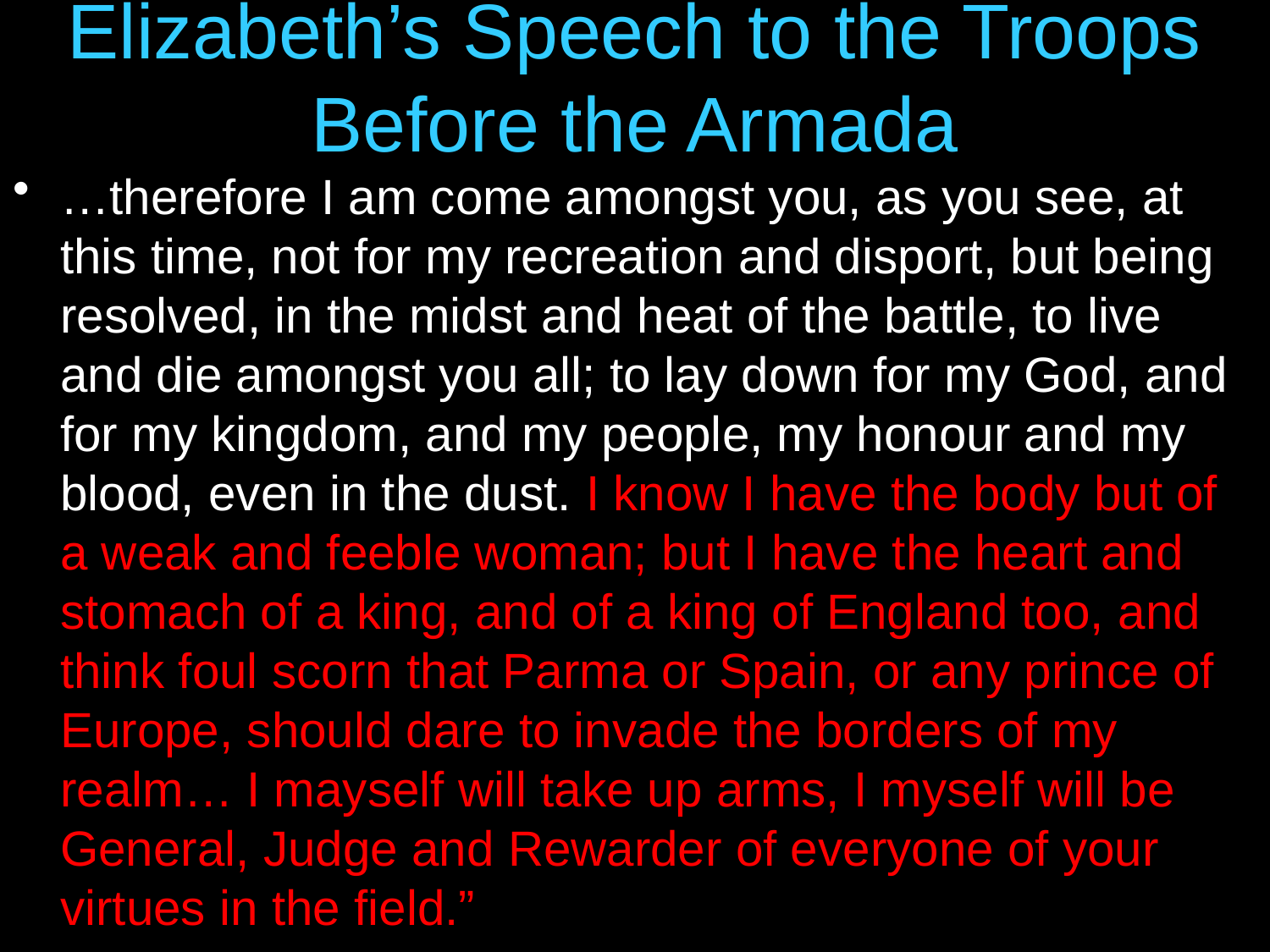

# Elizabeth’s Speech to the Troops Before the Armada
…therefore I am come amongst you, as you see, at this time, not for my recreation and disport, but being resolved, in the midst and heat of the battle, to live and die amongst you all; to lay down for my God, and for my kingdom, and my people, my honour and my blood, even in the dust. I know I have the body but of a weak and feeble woman; but I have the heart and stomach of a king, and of a king of England too, and think foul scorn that Parma or Spain, or any prince of Europe, should dare to invade the borders of my realm… I mayself will take up arms, I myself will be General, Judge and Rewarder of everyone of your virtues in the field.”